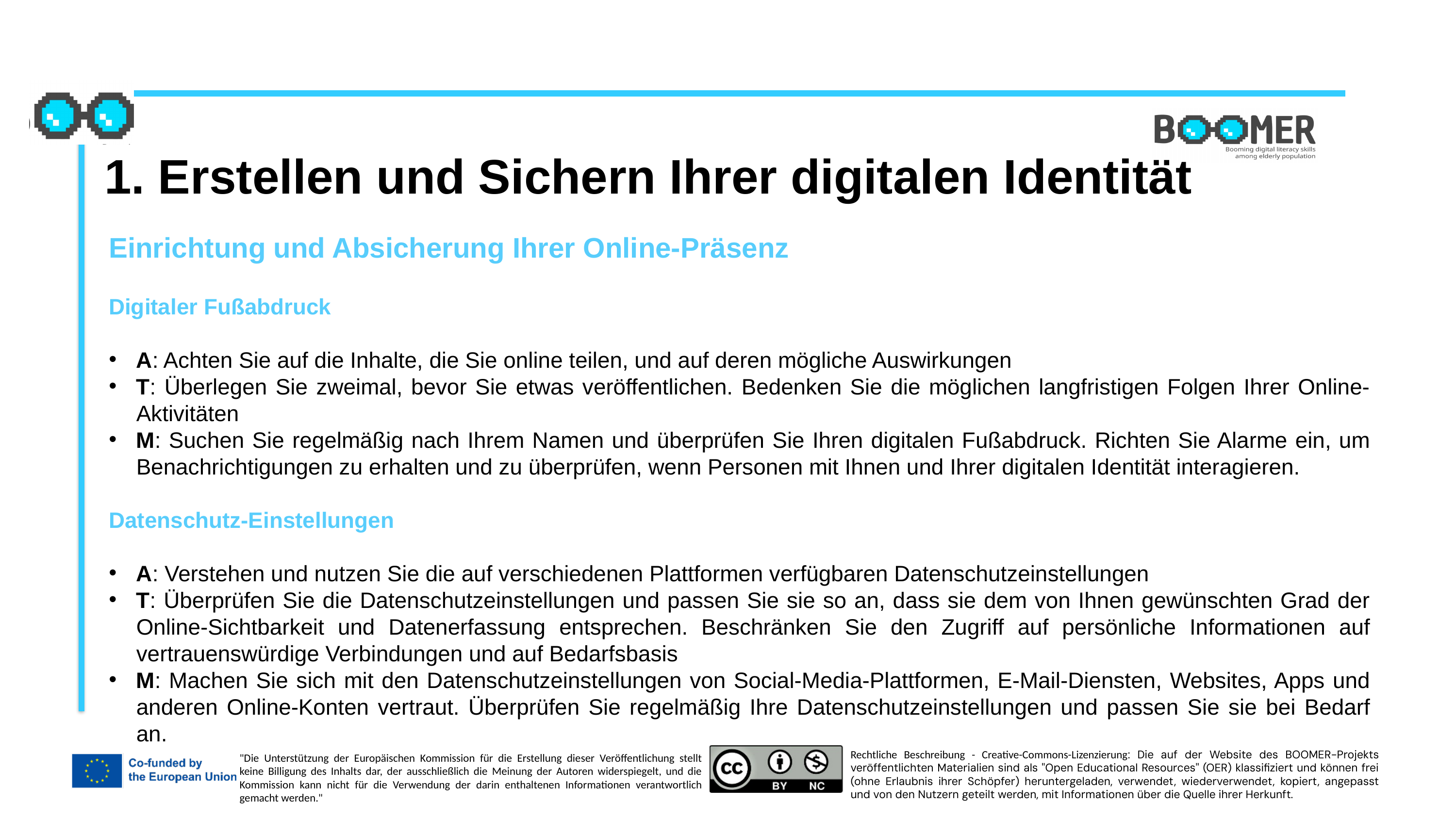

1. Erstellen und Sichern Ihrer digitalen Identität
Einrichtung und Absicherung Ihrer Online-Präsenz

Digitaler Fußabdruck

A: Achten Sie auf die Inhalte, die Sie online teilen, und auf deren mögliche Auswirkungen
T: Überlegen Sie zweimal, bevor Sie etwas veröffentlichen. Bedenken Sie die möglichen langfristigen Folgen Ihrer Online-Aktivitäten
M: Suchen Sie regelmäßig nach Ihrem Namen und überprüfen Sie Ihren digitalen Fußabdruck. Richten Sie Alarme ein, um Benachrichtigungen zu erhalten und zu überprüfen, wenn Personen mit Ihnen und Ihrer digitalen Identität interagieren.

Datenschutz-Einstellungen

A: Verstehen und nutzen Sie die auf verschiedenen Plattformen verfügbaren Datenschutzeinstellungen
T: Überprüfen Sie die Datenschutzeinstellungen und passen Sie sie so an, dass sie dem von Ihnen gewünschten Grad der Online-Sichtbarkeit und Datenerfassung entsprechen. Beschränken Sie den Zugriff auf persönliche Informationen auf vertrauenswürdige Verbindungen und auf Bedarfsbasis
M: Machen Sie sich mit den Datenschutzeinstellungen von Social-Media-Plattformen, E-Mail-Diensten, Websites, Apps und anderen Online-Konten vertraut. Überprüfen Sie regelmäßig Ihre Datenschutzeinstellungen und passen Sie sie bei Bedarf an.